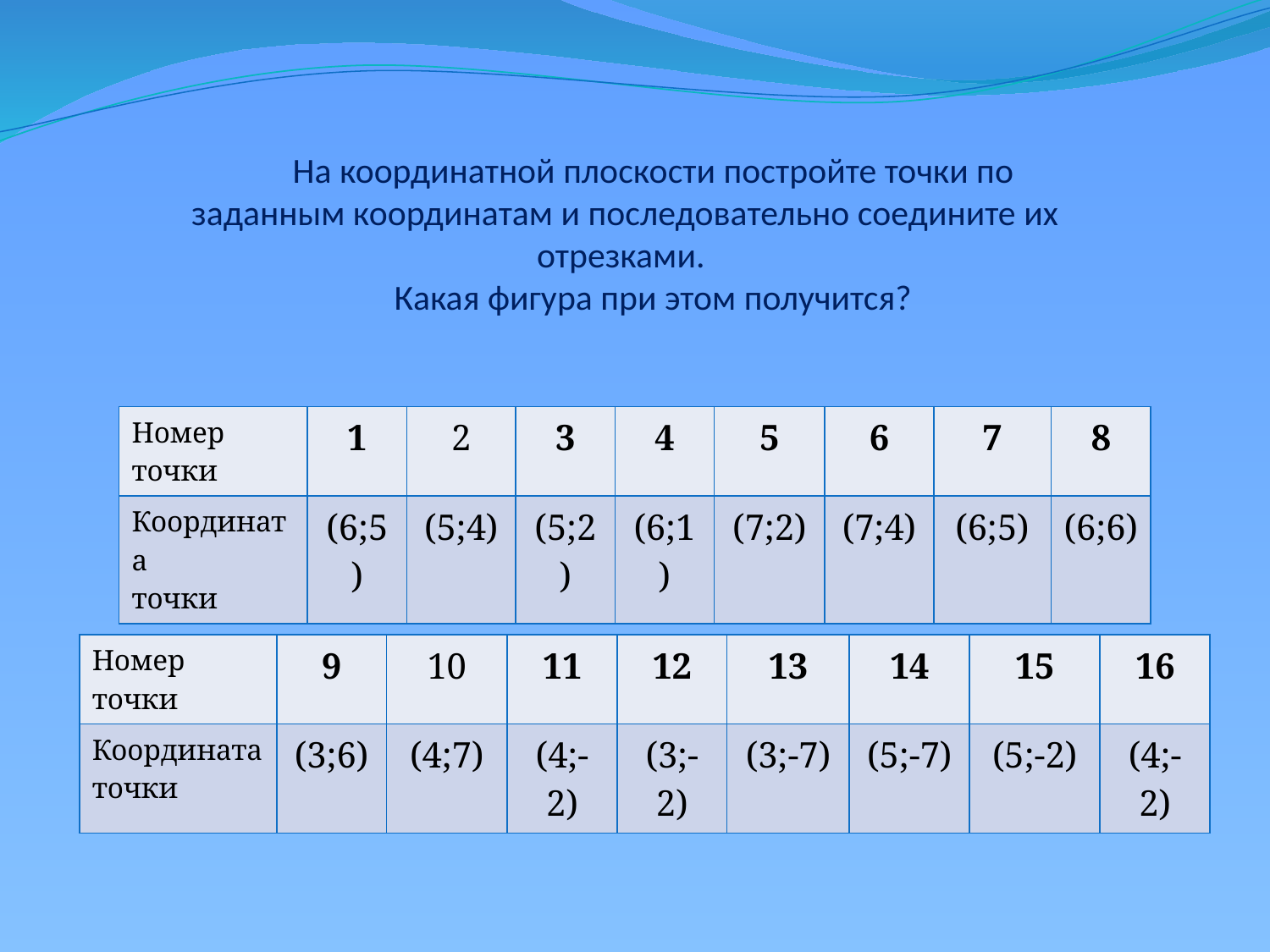

# На координатной плоскости постройте точки по заданным координатам и последовательно соедините их отрезками. Какая фигура при этом получится?
| Номер точки | 1 | 2 | 3 | 4 | 5 | 6 | 7 | 8 |
| --- | --- | --- | --- | --- | --- | --- | --- | --- |
| Координата точки | (6;5) | (5;4) | (5;2) | (6;1) | (7;2) | (7;4) | (6;5) | (6;6) |
| Номер точки | 9 | 10 | 11 | 12 | 13 | 14 | 15 | 16 |
| --- | --- | --- | --- | --- | --- | --- | --- | --- |
| Координата точки | (3;6) | (4;7) | (4;-2) | (3;-2) | (3;-7) | (5;-7) | (5;-2) | (4;-2) |